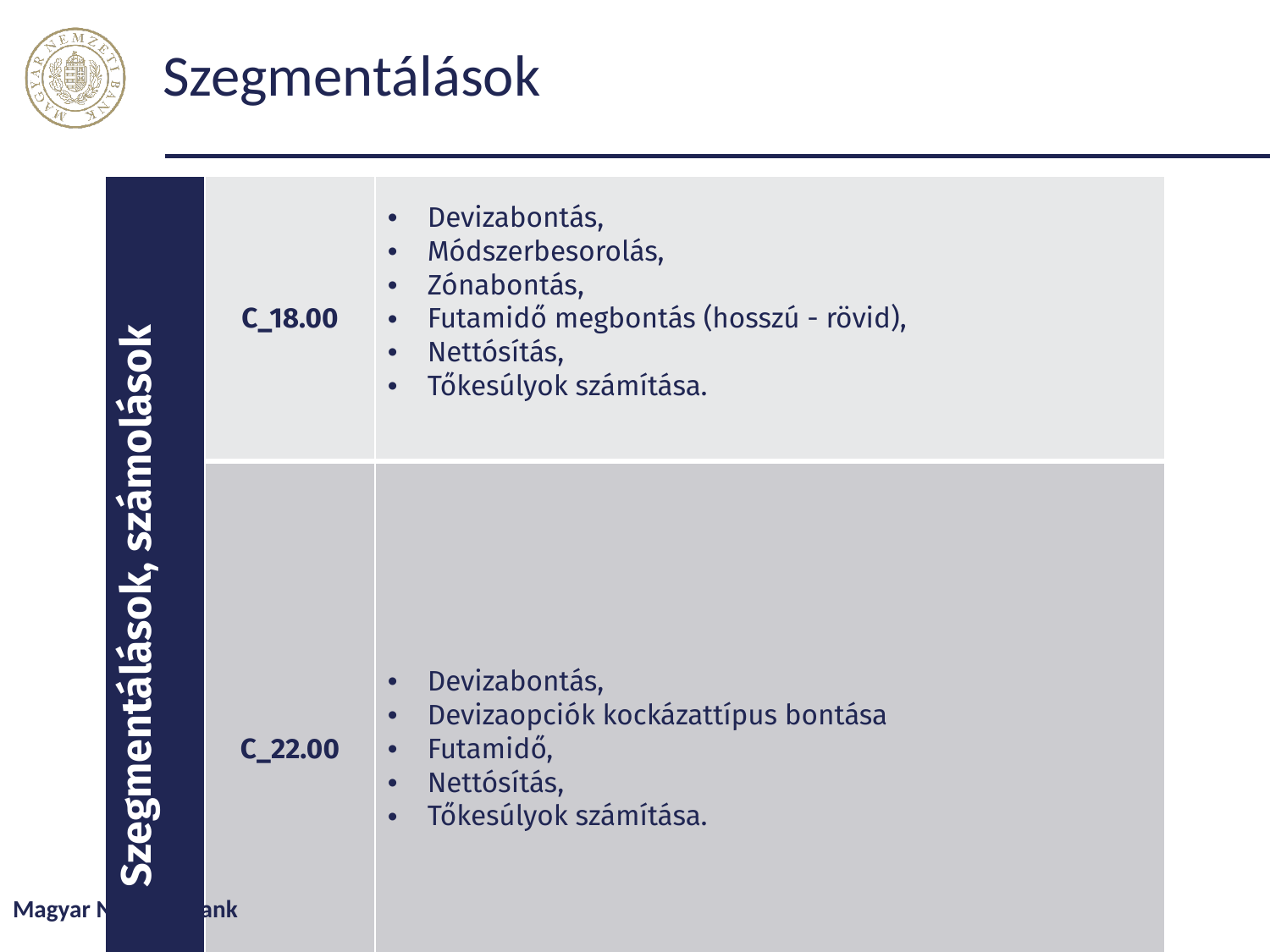

# Szegmentálások
| Szegmentálások, számolások | C\_18.00 | Devizabontás, Módszerbesorolás, Zónabontás, Futamidő megbontás (hosszú - rövid), Nettósítás, Tőkesúlyok számítása. |
| --- | --- | --- |
|  | C\_22.00 | Devizabontás, Devizaopciók kockázattípus bontása Futamidő, Nettósítás, Tőkesúlyok számítása. |

Magyar Nemzeti Bank
6